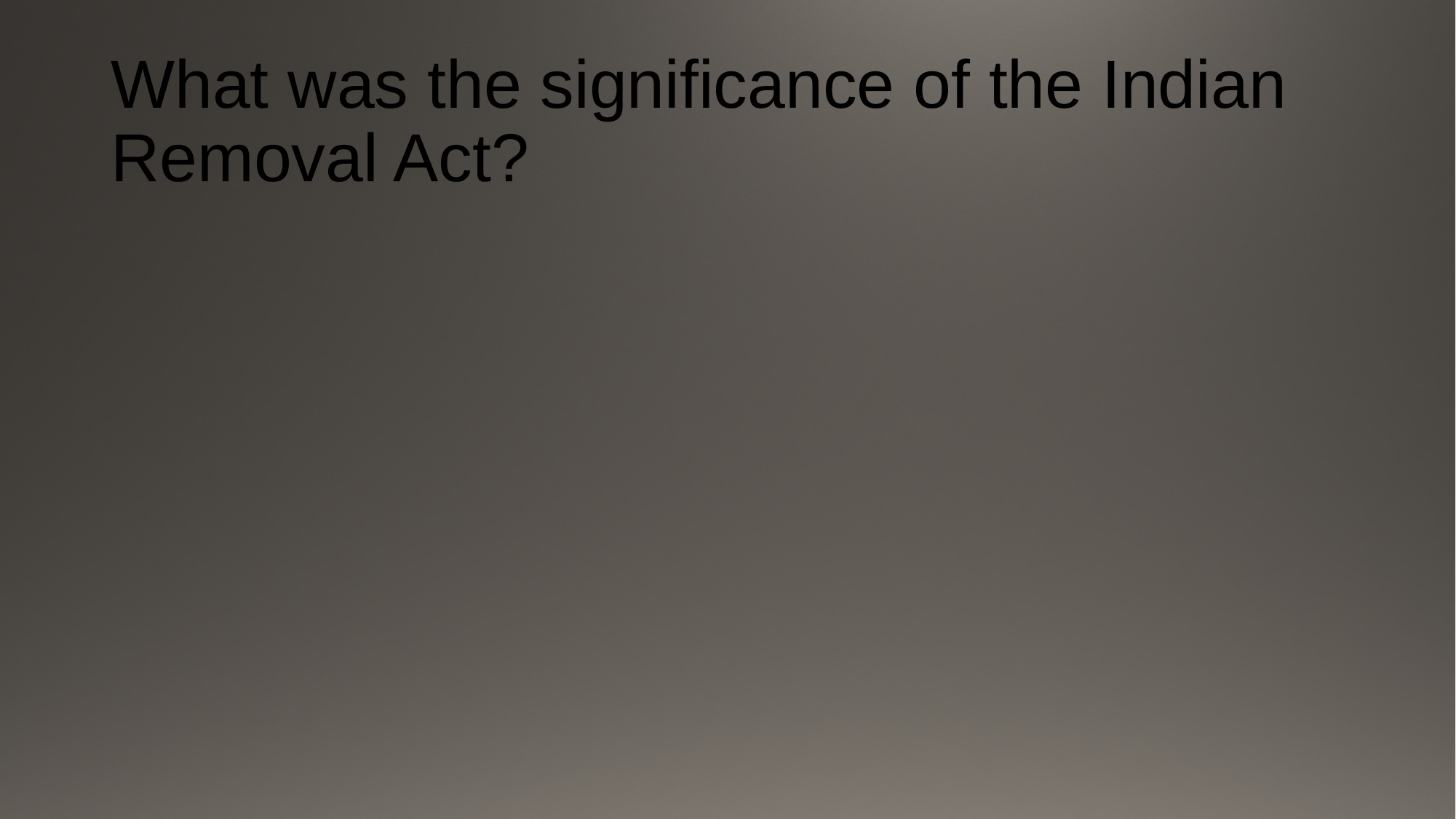

# What was the significance of the Indian Removal Act?